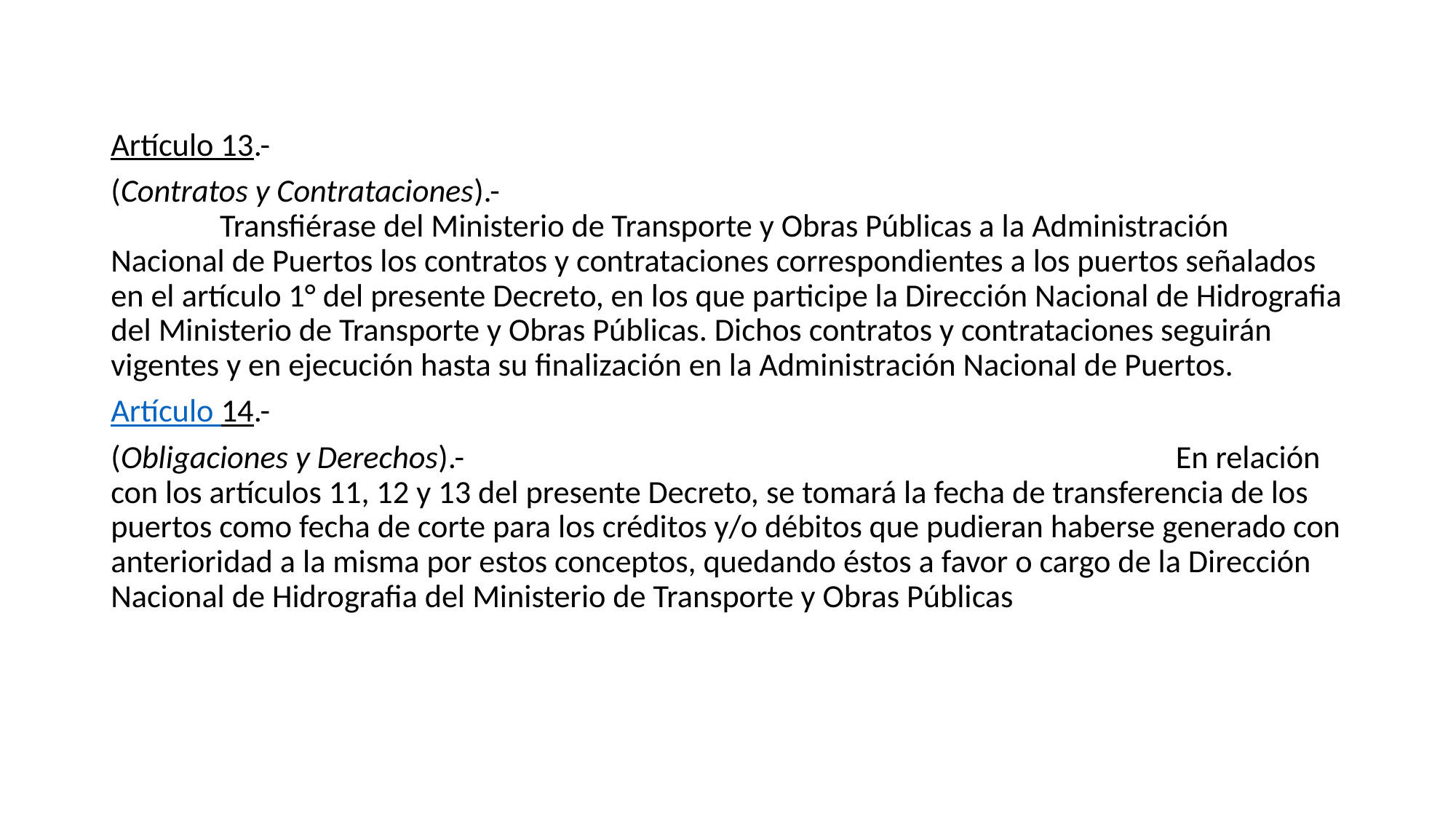

#
Artículo 13.-
(Contratos y Contrataciones).-                                                                                                                                    Transfiérase del Ministerio de Transporte y Obras Públicas a la Administración Nacional de Puertos los contratos y contrataciones correspondientes a los puertos señalados en el artículo 1° del presente Decreto, en los que participe la Dirección Nacional de Hidrografia del Ministerio de Transporte y Obras Públicas. Dichos contratos y contrataciones seguirán vigentes y en ejecución hasta su finalización en la Administración Nacional de Puertos.
Artículo 14.-
(Obligaciones y Derechos).-                                                                                                  En relación con los artículos 11, 12 y 13 del presente Decreto, se tomará la fecha de transferencia de los puertos como fecha de corte para los créditos y/o débitos que pudieran haberse generado con anterioridad a la misma por estos conceptos, quedando éstos a favor o cargo de la Dirección Nacional de Hidrografia del Ministerio de Transporte y Obras Públicas